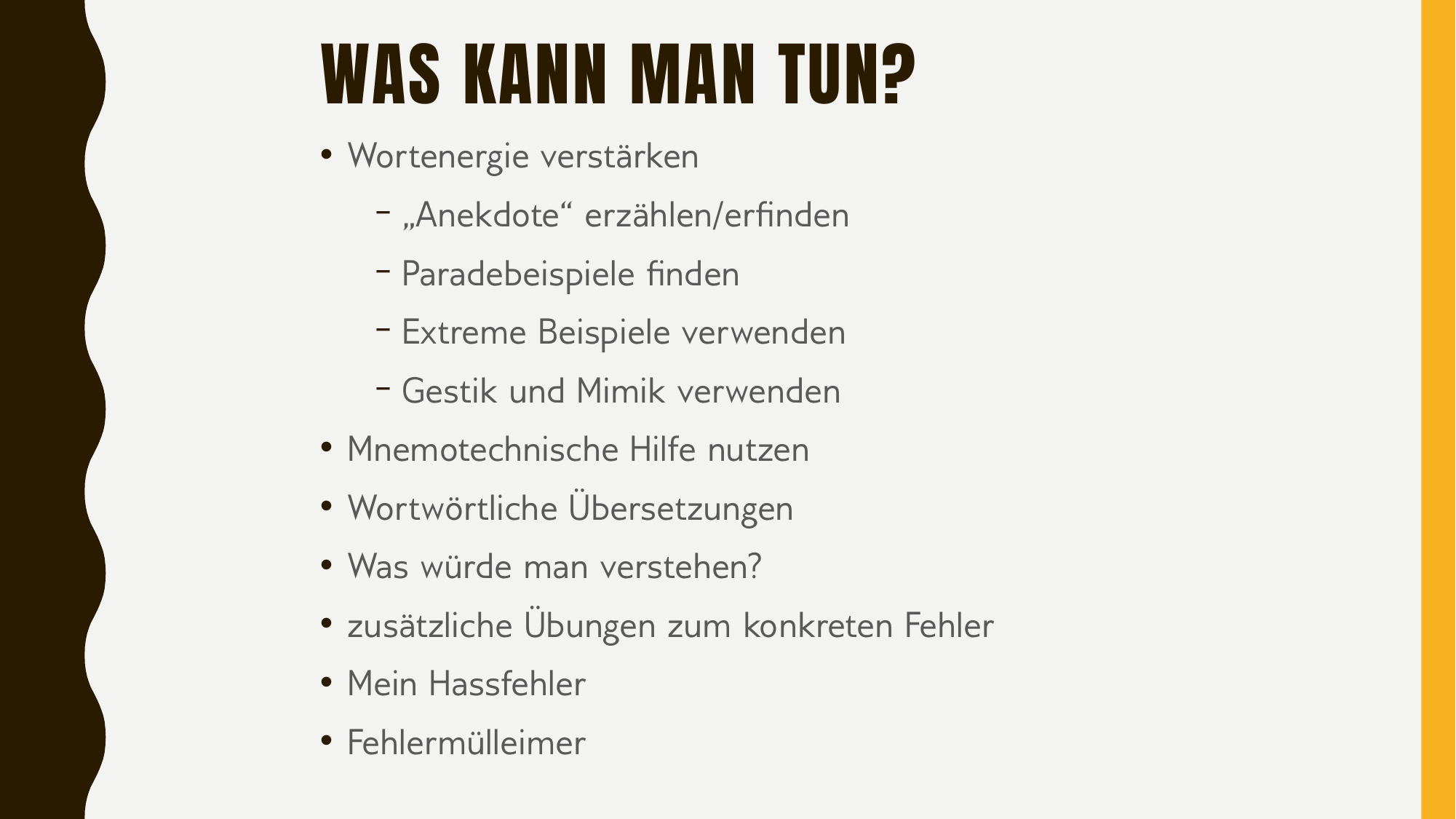

# Was kann man tun?
Wortenergie verstärken
„Anekdote“ erzählen/erfinden
Paradebeispiele finden
Extreme Beispiele verwenden
Gestik und Mimik verwenden
Mnemotechnische Hilfe nutzen
Wortwörtliche Übersetzungen
Was würde man verstehen?
zusätzliche Übungen zum konkreten Fehler
Mein Hassfehler
Fehlermülleimer